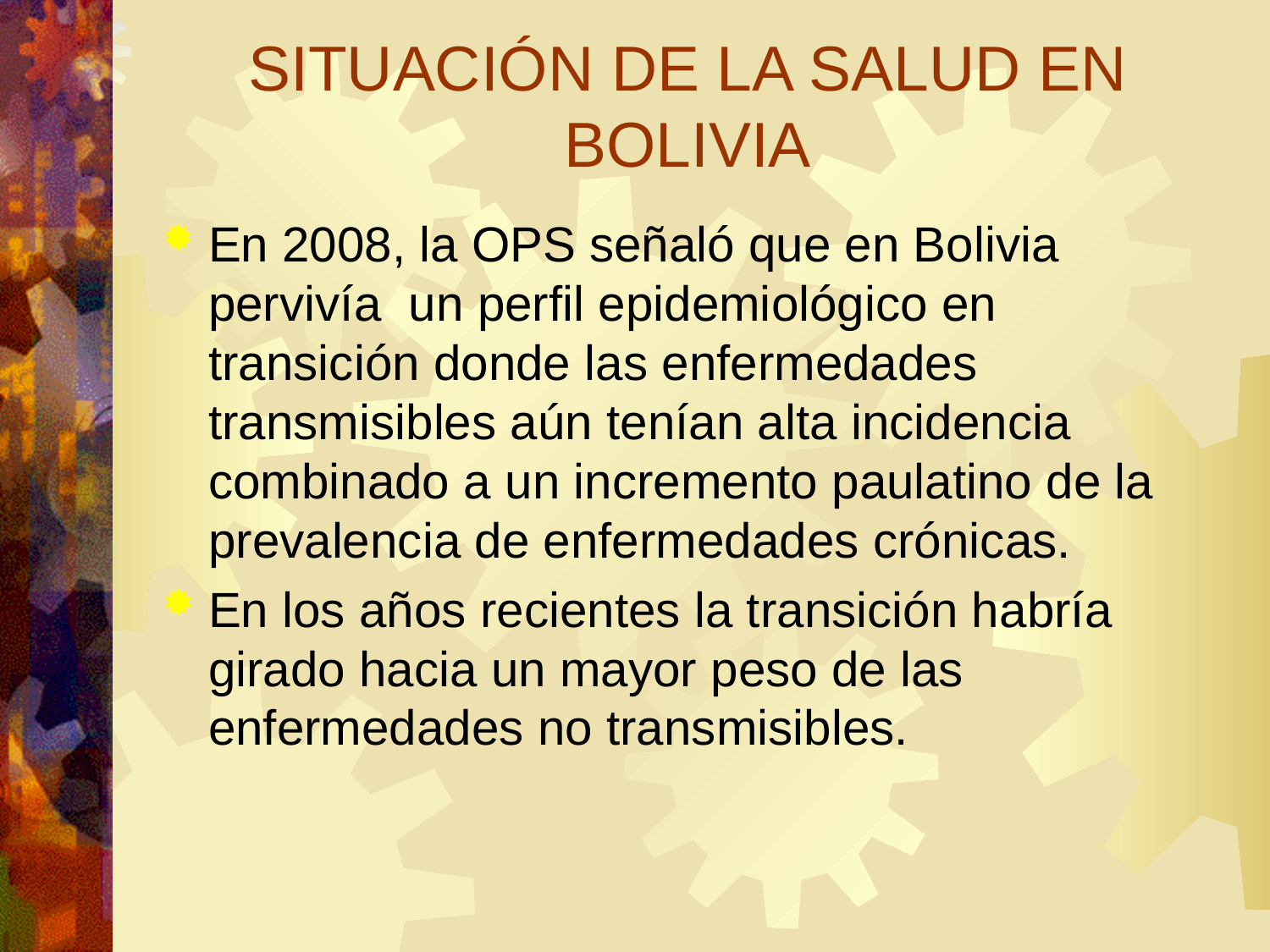

# SITUACIÓN DE LA SALUD EN BOLIVIA
En 2008, la OPS señaló que en Bolivia pervivía  un perfil epidemiológico en transición donde las enfermedades transmisibles aún tenían alta incidencia combinado a un incremento paulatino de la prevalencia de enfermedades crónicas.
En los años recientes la transición habría girado hacia un mayor peso de las enfermedades no transmisibles.